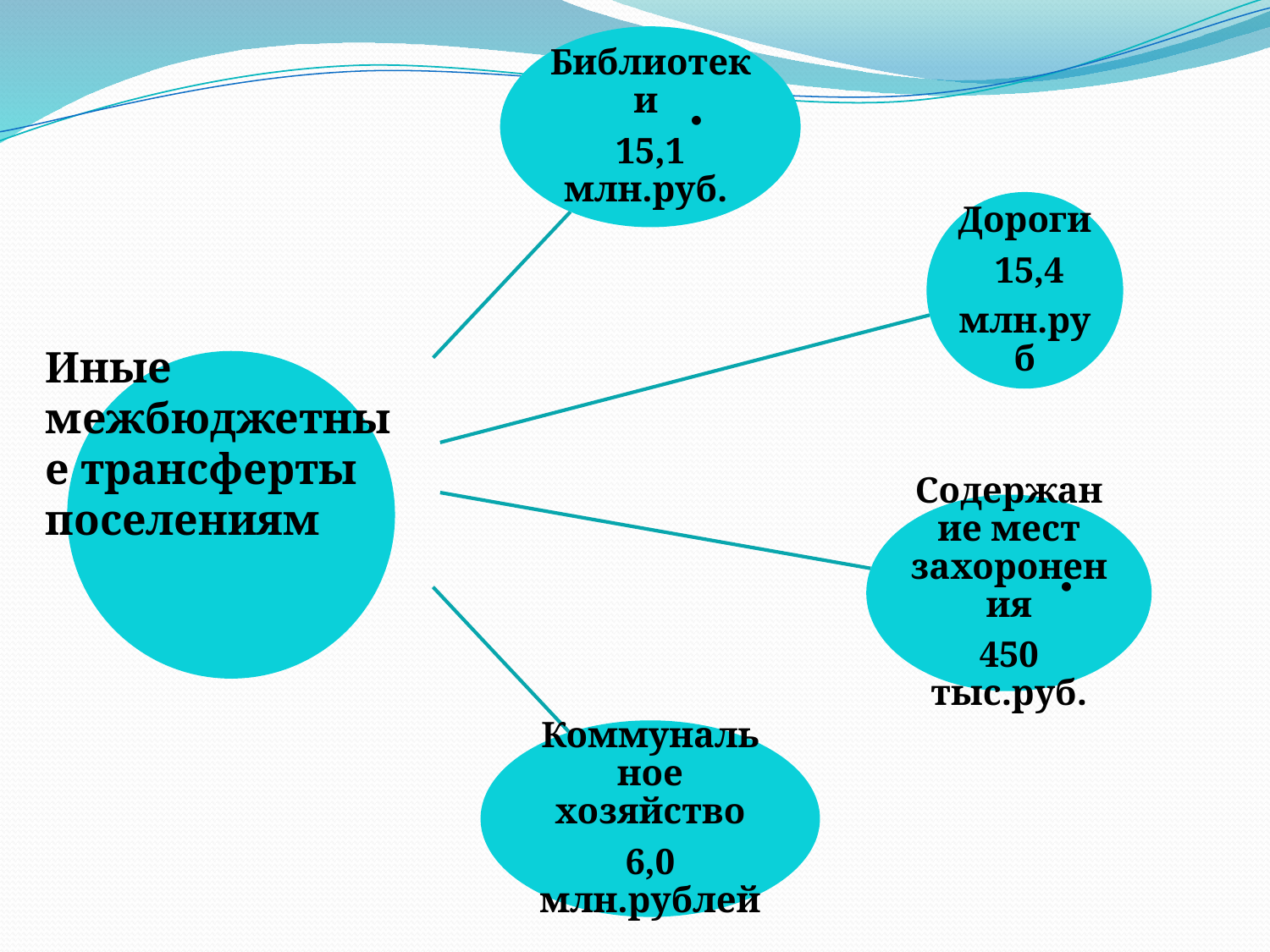

Библиотеки
15,1 млн.руб.

Дороги
 15,4
млн.руб
Содержание мест захоронения
450 тыс.руб.

Коммунальное хозяйство
6,0 млн.рублей

Иные  межбюджетные трансферты поселениям